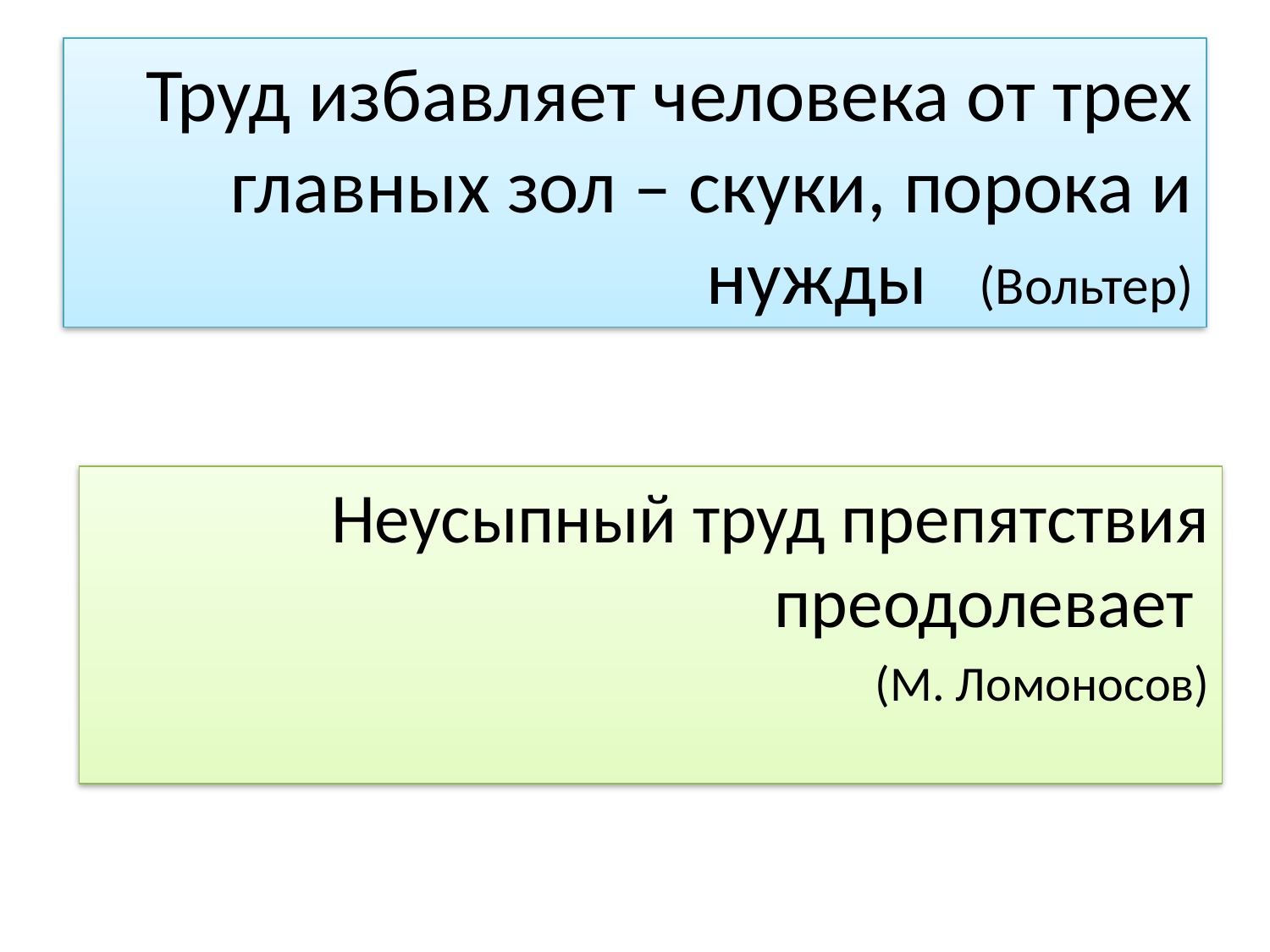

# Труд избавляет человека от трех главных зол – скуки, порока и нужды   (Вольтер)
Неусыпный труд препятствия преодолевает
(М. Ломоносов)